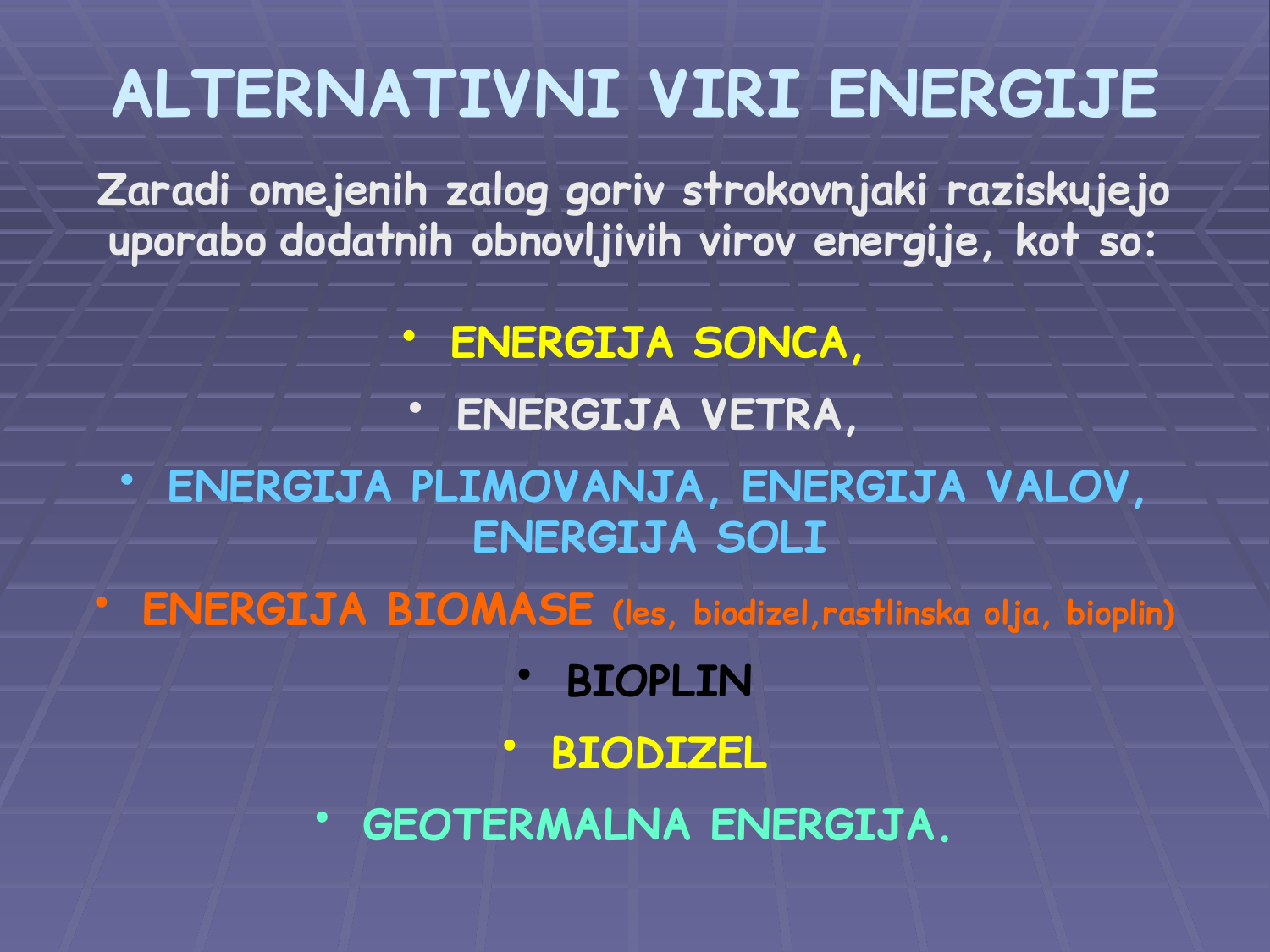

ALTERNATIVNI VIRI ENERGIJE
Zaradi omejenih zalog goriv strokovnjaki raziskujejo uporabo dodatnih obnovljivih virov energije, kot so:

 ENERGIJA SONCA,
 ENERGIJA VETRA,
 ENERGIJA PLIMOVANJA, ENERGIJA VALOV, ENERGIJA SOLI
 ENERGIJA BIOMASE (les, biodizel,rastlinska olja, bioplin)
 BIOPLIN
 BIODIZEL
 GEOTERMALNA ENERGIJA.